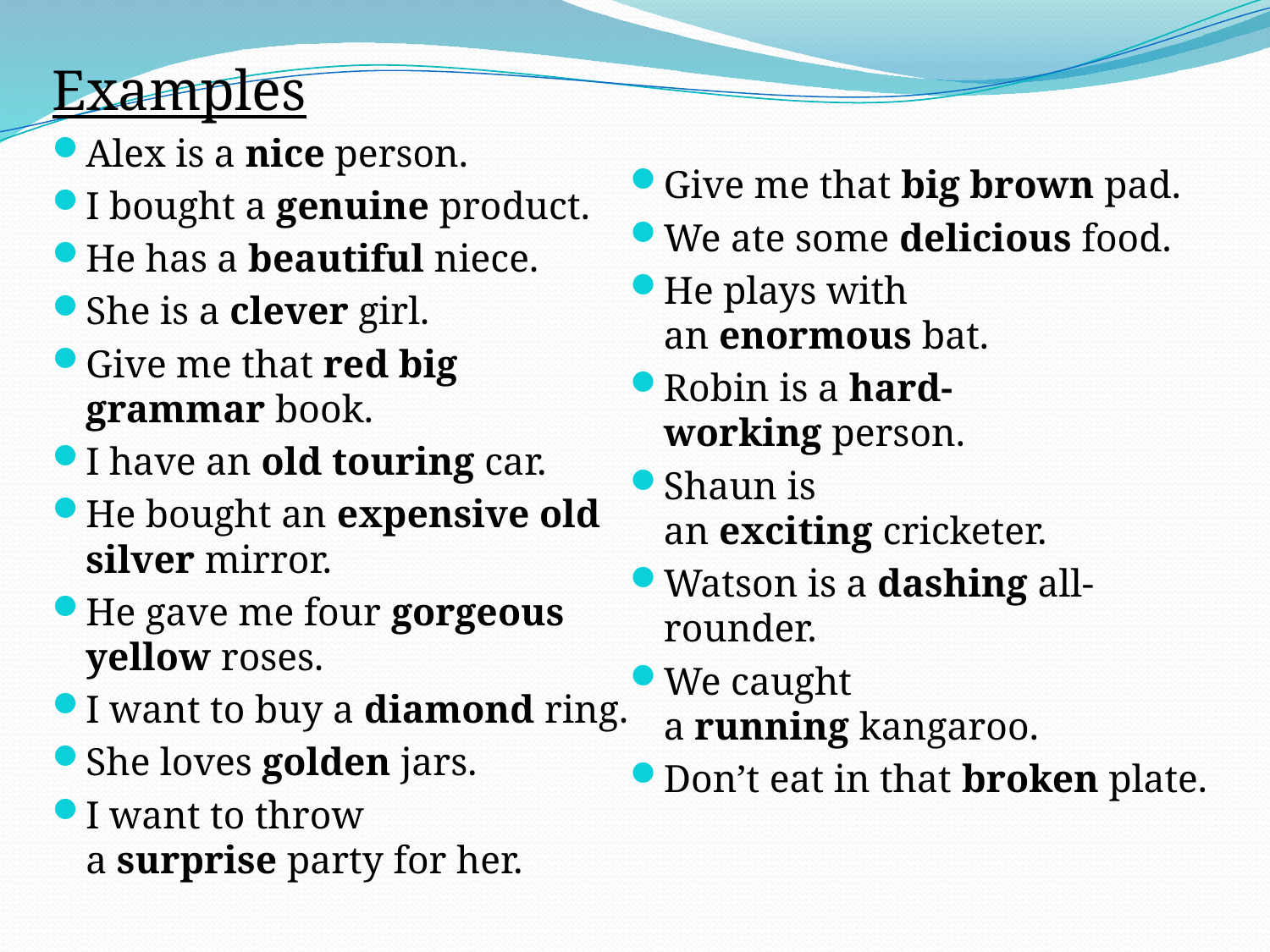

Examples
Alex is a nice person.
I bought a genuine product.
He has a beautiful niece.
She is a clever girl.
Give me that red big grammar book.
I have an old touring car.
He bought an expensive old silver mirror.
He gave me four gorgeous yellow roses.
I want to buy a diamond ring.
She loves golden jars.
I want to throw a surprise party for her.

Give me that big brown pad.
We ate some delicious food.
He plays with an enormous bat.
Robin is a hard-working person.
Shaun is an exciting cricketer.
Watson is a dashing all-rounder.
We caught a running kangaroo.
Don’t eat in that broken plate.